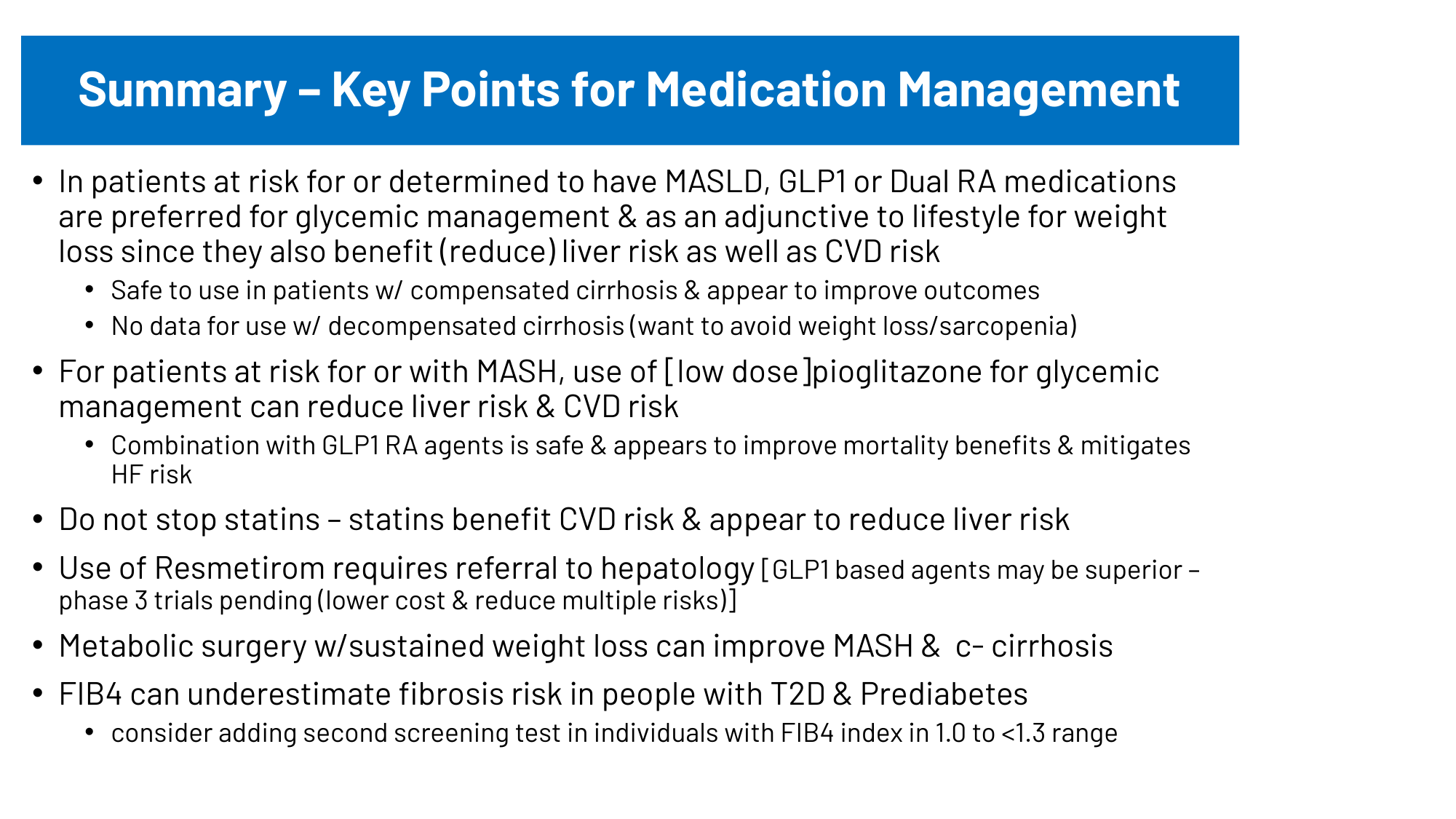

# Summary – Key Points for Medication Management
In patients at risk for or determined to have MASLD, GLP1 or Dual RA medications are preferred for glycemic management & as an adjunctive to lifestyle for weight loss since they also benefit (reduce) liver risk as well as CVD risk
Safe to use in patients w/ compensated cirrhosis & appear to improve outcomes
No data for use w/ decompensated cirrhosis (want to avoid weight loss/sarcopenia)
For patients at risk for or with MASH, use of [low dose]pioglitazone for glycemic management can reduce liver risk & CVD risk
Combination with GLP1 RA agents is safe & appears to improve mortality benefits & mitigates HF risk
Do not stop statins – statins benefit CVD risk & appear to reduce liver risk
Use of Resmetirom requires referral to hepatology [GLP1 based agents may be superior – phase 3 trials pending (lower cost & reduce multiple risks)]
Metabolic surgery w/sustained weight loss can improve MASH &  c- cirrhosis
FIB4 can underestimate fibrosis risk in people with T2D & Prediabetes
consider adding second screening test in individuals with FIB4 index in 1.0 to <1.3 range